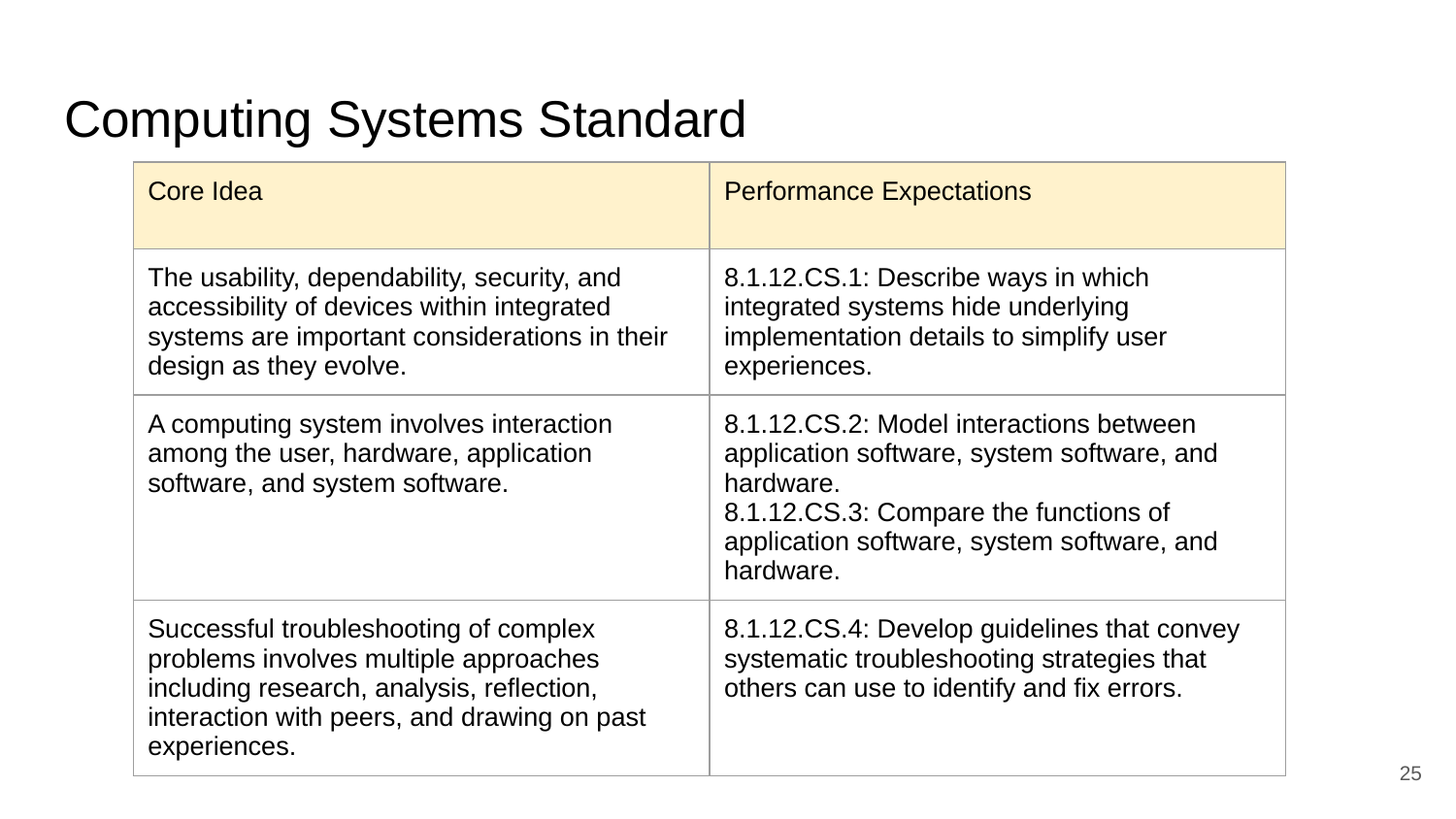

# Computing Systems Standard
| Core Idea | Performance Expectations |
| --- | --- |
| The usability, dependability, security, and accessibility of devices within integrated systems are important considerations in their design as they evolve. | 8.1.12.CS.1: Describe ways in which integrated systems hide underlying implementation details to simplify user experiences. |
| A computing system involves interaction among the user, hardware, application software, and system software. | 8.1.12.CS.2: Model interactions between application software, system software, and hardware. 8.1.12.CS.3: Compare the functions of application software, system software, and hardware. |
| Successful troubleshooting of complex problems involves multiple approaches including research, analysis, reflection, interaction with peers, and drawing on past experiences. | 8.1.12.CS.4: Develop guidelines that convey systematic troubleshooting strategies that others can use to identify and fix errors. |
25